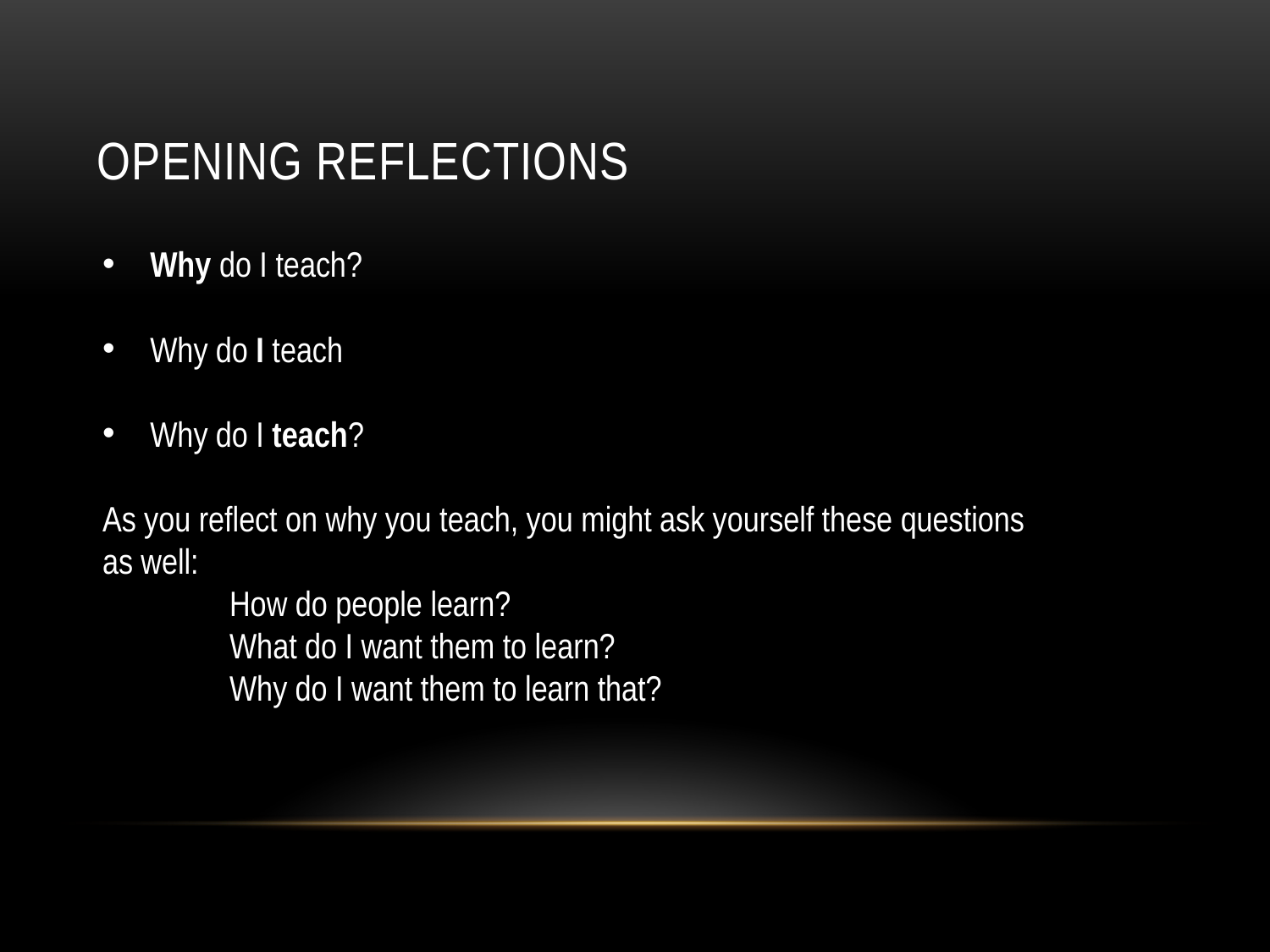

# Opening reflections
Why do I teach?

Why do I teach

Why do I teach?

As you reflect on why you teach, you might ask yourself these questions as well:
	How do people learn?
	What do I want them to learn?
	Why do I want them to learn that?